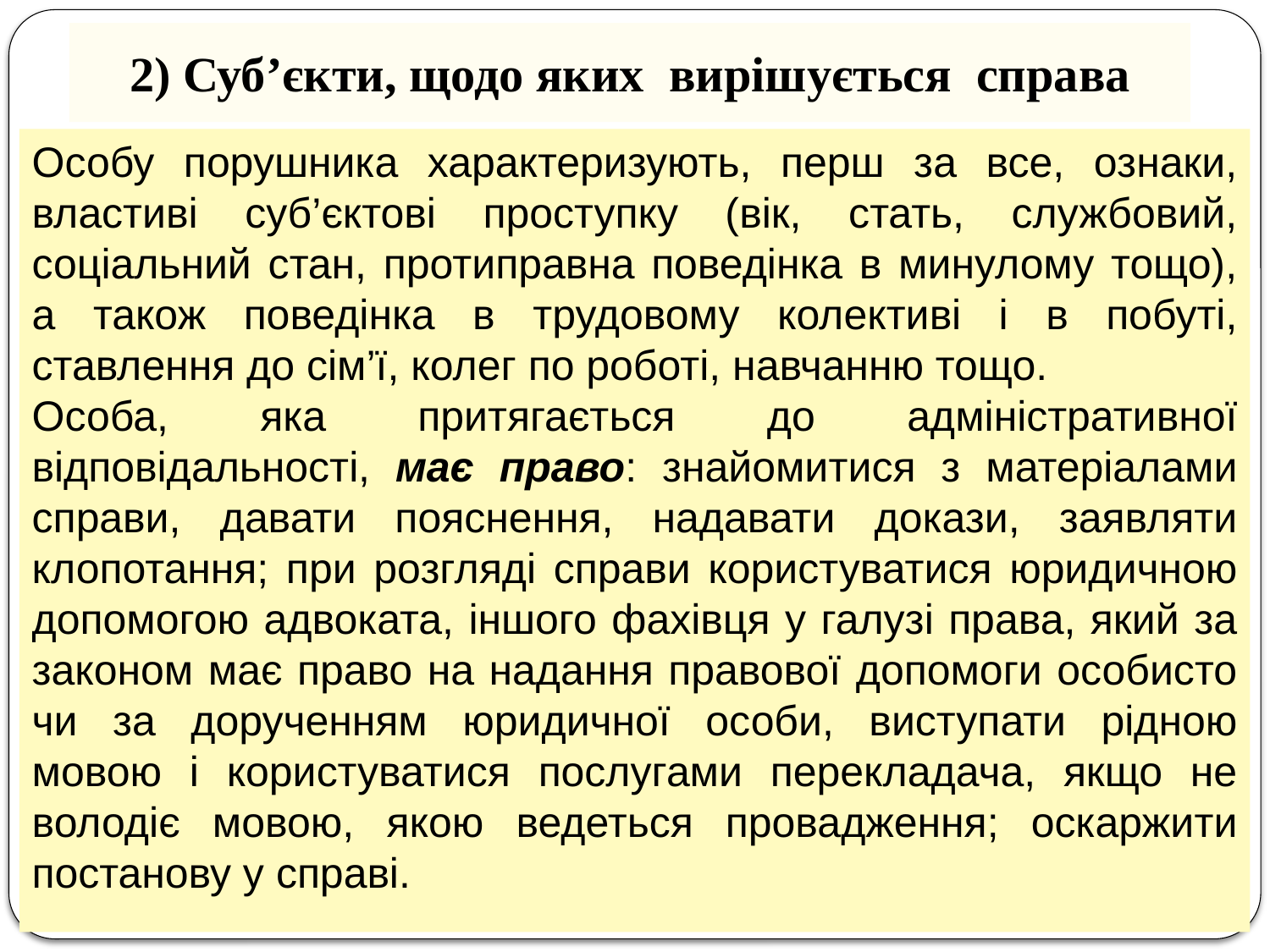

2) Суб’єкти, щодо яких  вирішується  справа
Особу порушника характеризують, перш за все, ознаки, властиві суб’єктові проступку (вік, стать, службовий, соціальний стан, протиправна поведінка в минулому тощо), а також поведінка в трудовому колективі і в побуті, ставлення до сім’ї, колег по роботі, навчанню тощо.
Особа, яка притягається до адміністративної відповідальності, має право: знайомитися з матеріалами справи, давати пояснення, надавати докази, заявляти клопотання; при розгляді справи користуватися юридичною допомогою адвоката, іншого фахівця у галузі права, який за законом має право на надання правової допомоги особисто чи за дорученням юридичної особи, виступати рідною мовою і користуватися послугами перекладача, якщо не володіє мовою, якою ведеться провадження; оскаржити постанову у справі.